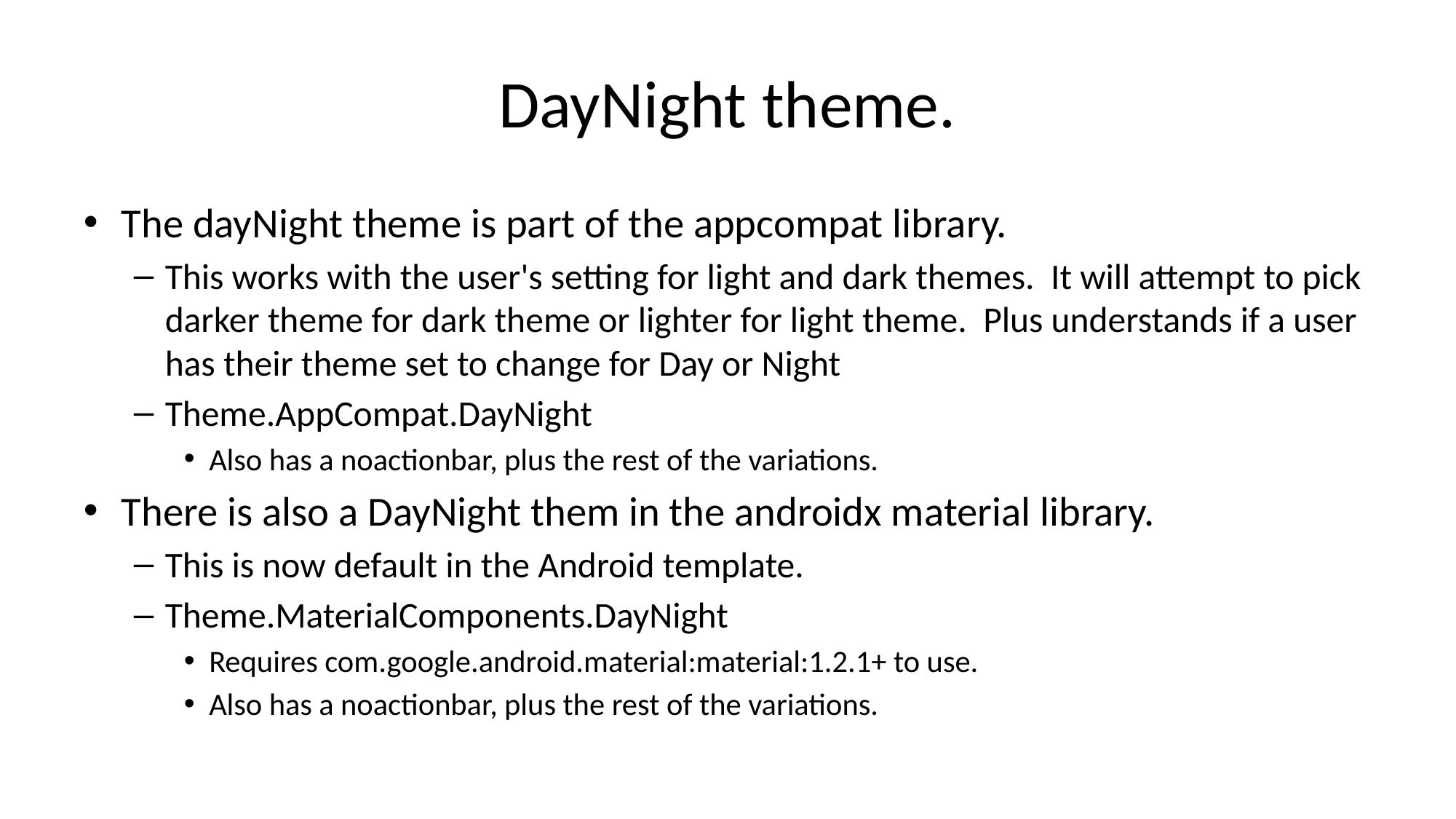

# DayNight theme.
The dayNight theme is part of the appcompat library.
This works with the user's setting for light and dark themes.  It will attempt to pick darker theme for dark theme or lighter for light theme.  Plus understands if a user has their theme set to change for Day or Night
Theme.AppCompat.DayNight
Also has a noactionbar, plus the rest of the variations.
There is also a DayNight them in the androidx material library.
This is now default in the Android template.
Theme.MaterialComponents.DayNight
Requires com.google.android.material:material:1.2.1+ to use.
Also has a noactionbar, plus the rest of the variations.